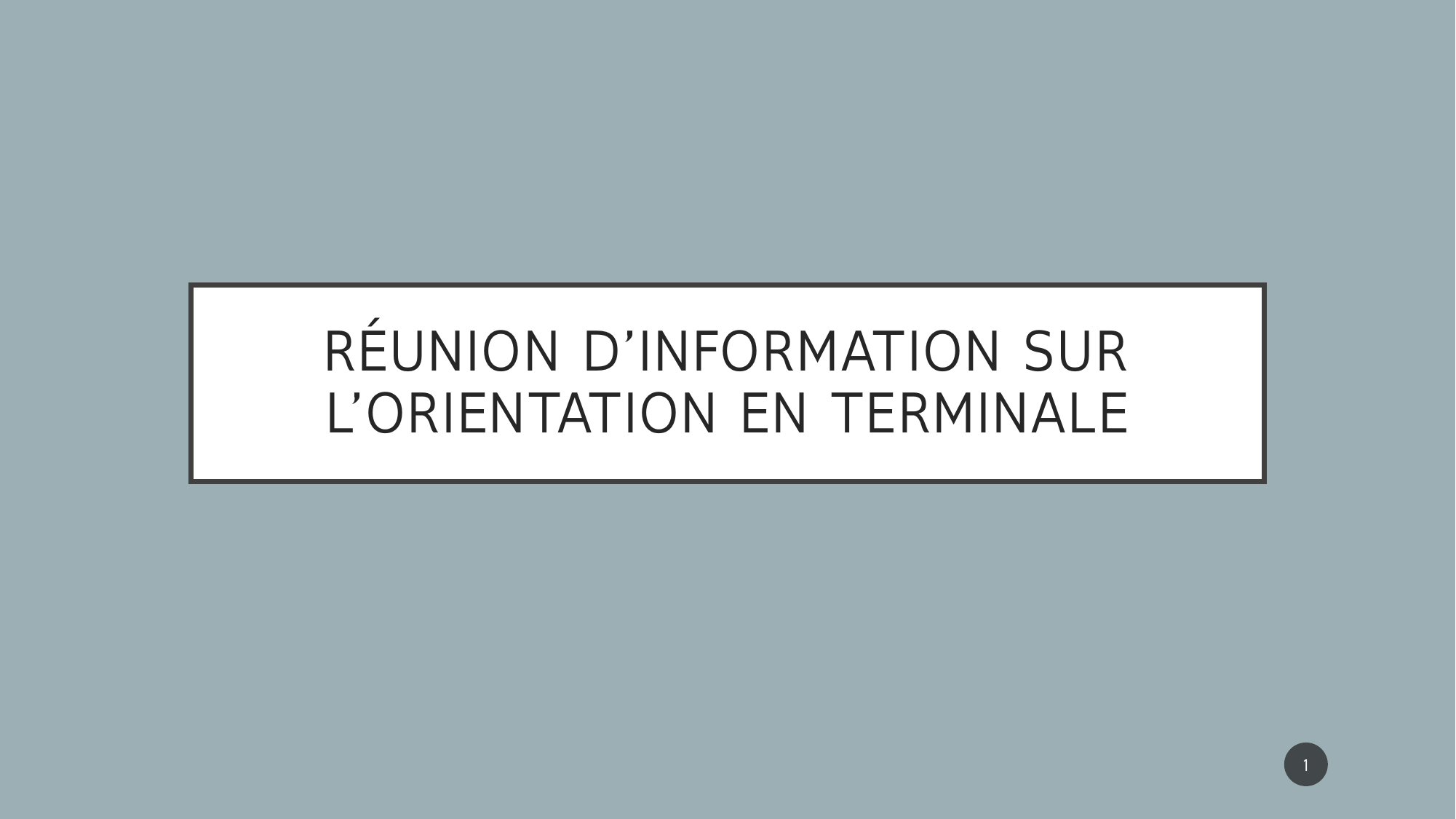

# Réunion d’information sur l’orientation en terminale

1